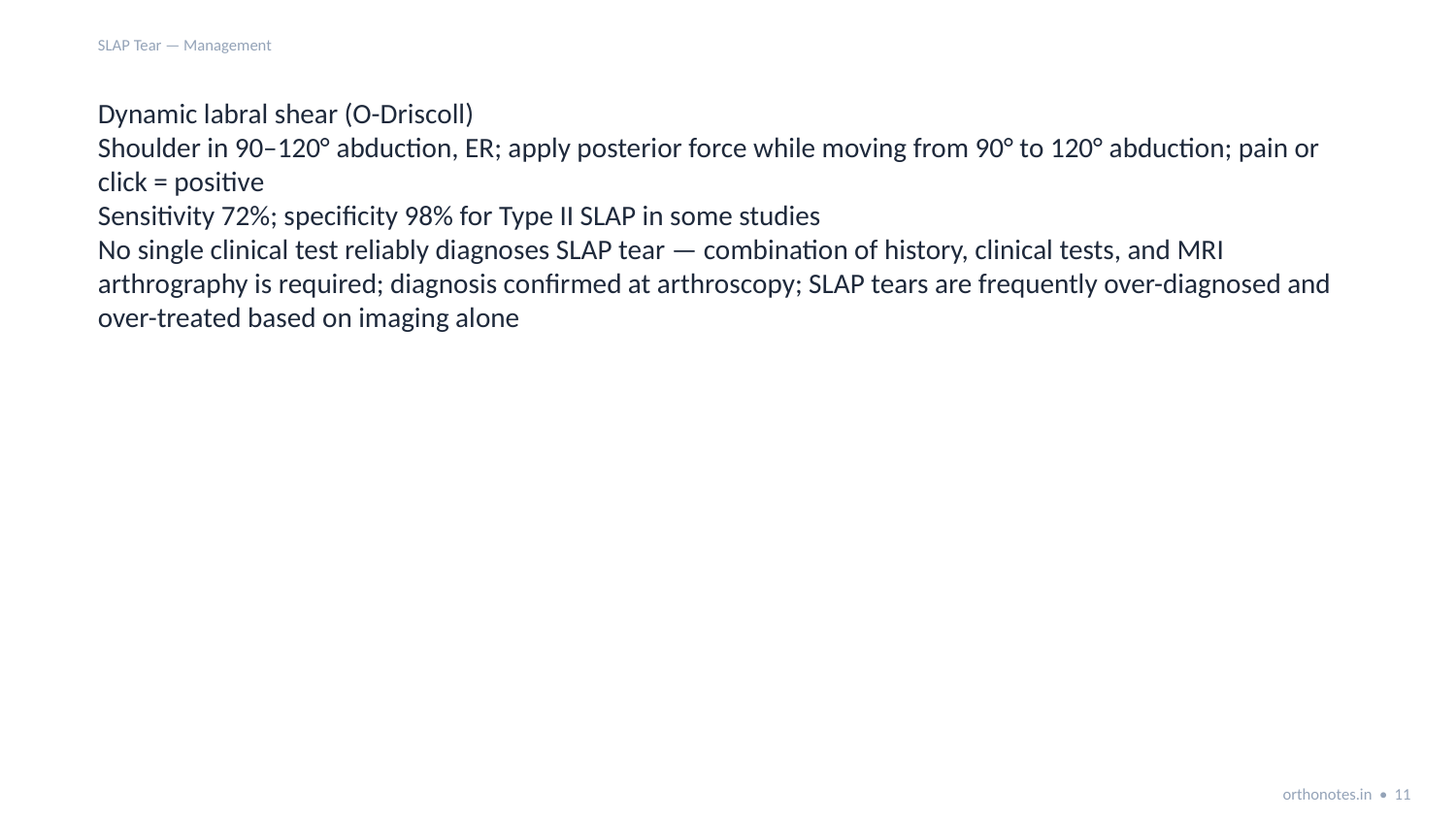

SLAP Tear — Management
Dynamic labral shear (O-Driscoll)
Shoulder in 90–120° abduction, ER; apply posterior force while moving from 90° to 120° abduction; pain or click = positive
Sensitivity 72%; specificity 98% for Type II SLAP in some studies
No single clinical test reliably diagnoses SLAP tear — combination of history, clinical tests, and MRI arthrography is required; diagnosis confirmed at arthroscopy; SLAP tears are frequently over-diagnosed and over-treated based on imaging alone
orthonotes.in  •  11